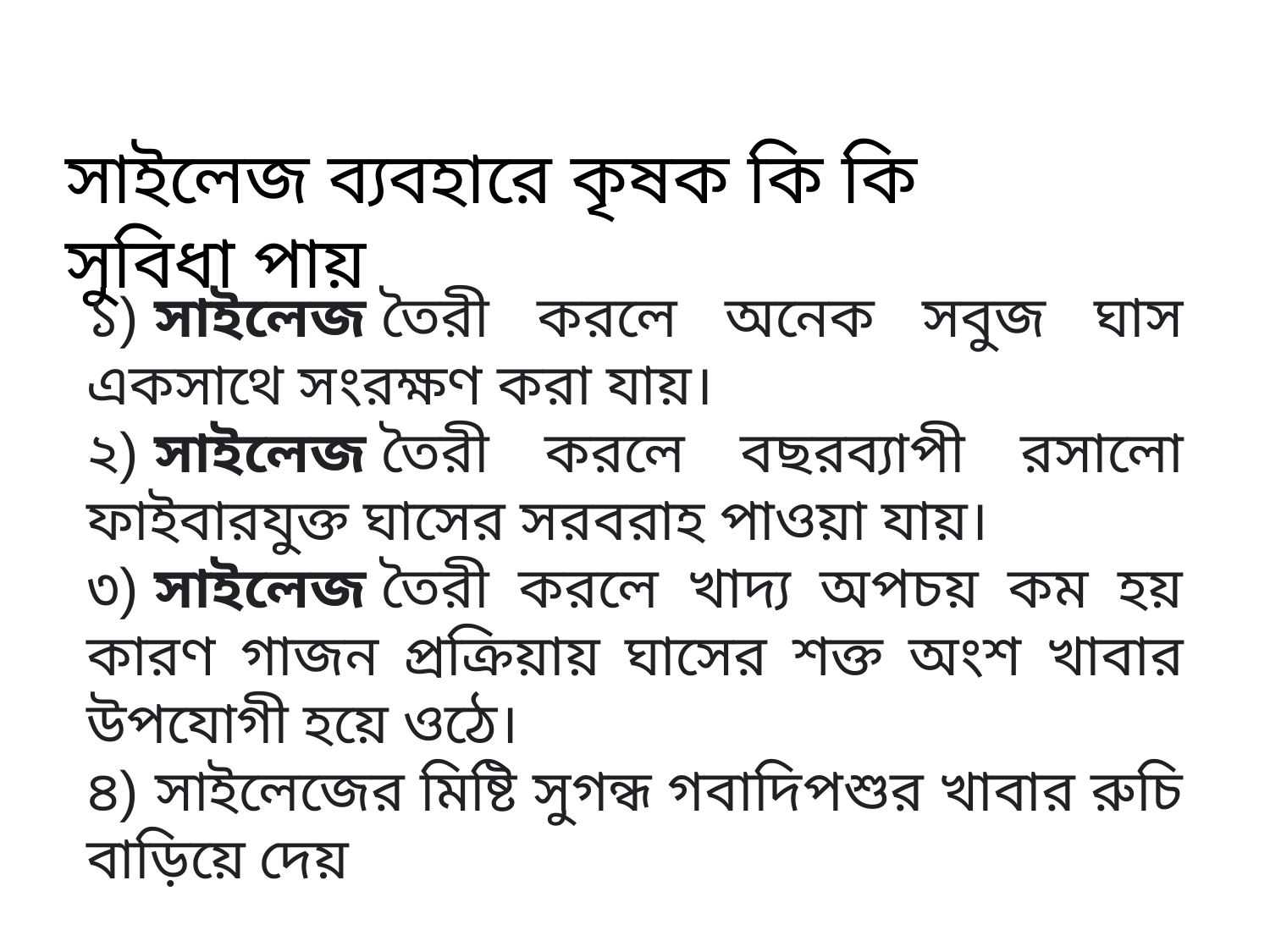

সাইলেজ ব্যবহারে কৃষক কি কি সুবিধা পায়
১) সাইলেজ তৈরী করলে অনেক সবুজ ঘাস একসাথে সংরক্ষণ করা যায়।
২) সাইলেজ তৈরী করলে বছরব্যাপী রসালো ফাইবারযুক্ত ঘাসের সরবরাহ পাওয়া যায়।
৩) সাইলেজ তৈরী করলে খাদ্য অপচয় কম হয় কারণ গাজন প্রক্রিয়ায় ঘাসের শক্ত অংশ খাবার উপযোগী হয়ে ওঠে।
৪) সাইলেজের মিষ্টি সুগন্ধ গবাদিপশুর খাবার রুচি বাড়িয়ে দেয়